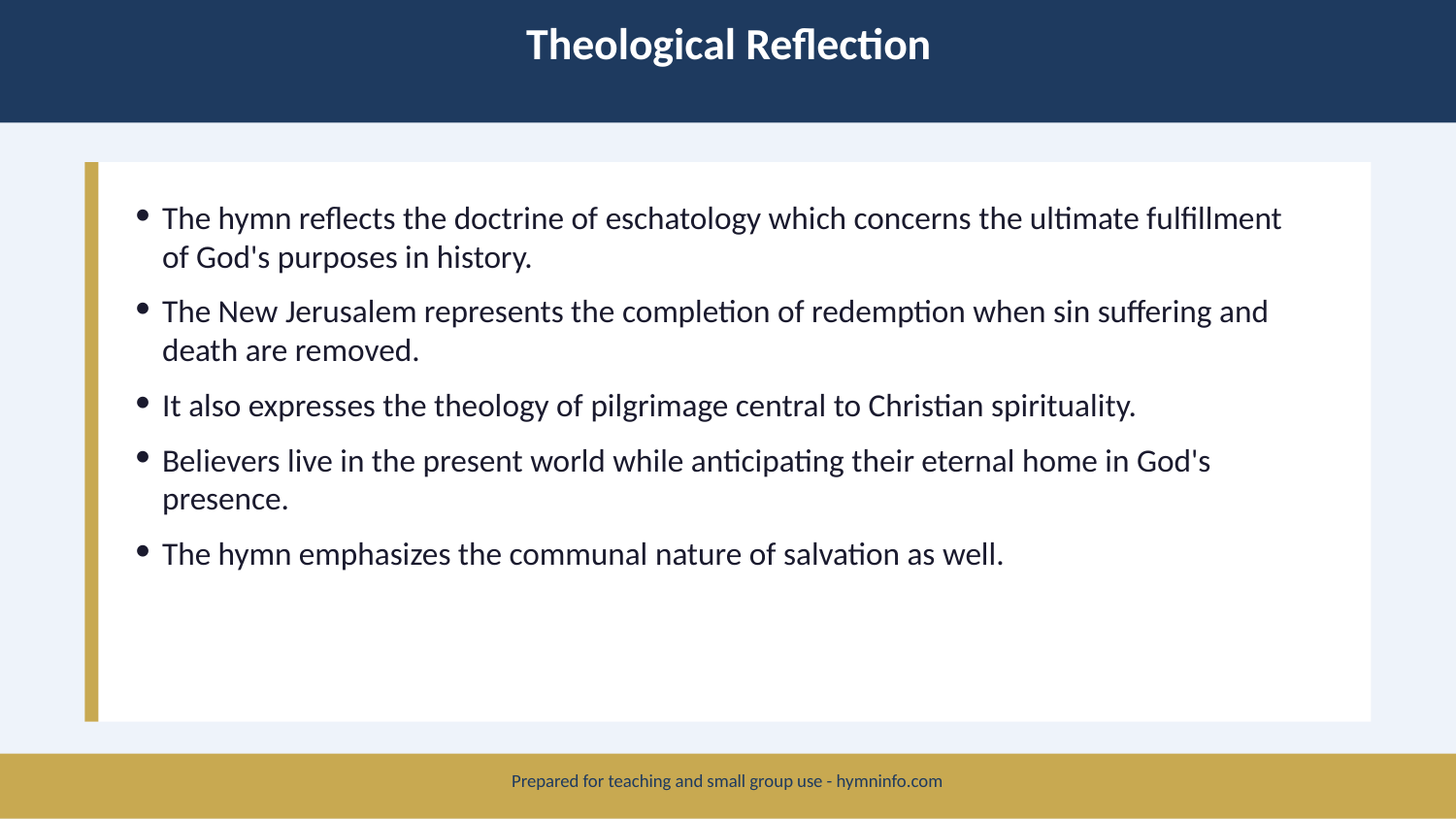

Theological Reflection

The hymn reflects the doctrine of eschatology which concerns the ultimate fulfillment of God's purposes in history.
The New Jerusalem represents the completion of redemption when sin suffering and death are removed.
It also expresses the theology of pilgrimage central to Christian spirituality.
Believers live in the present world while anticipating their eternal home in God's presence.
The hymn emphasizes the communal nature of salvation as well.

Prepared for teaching and small group use - hymninfo.com